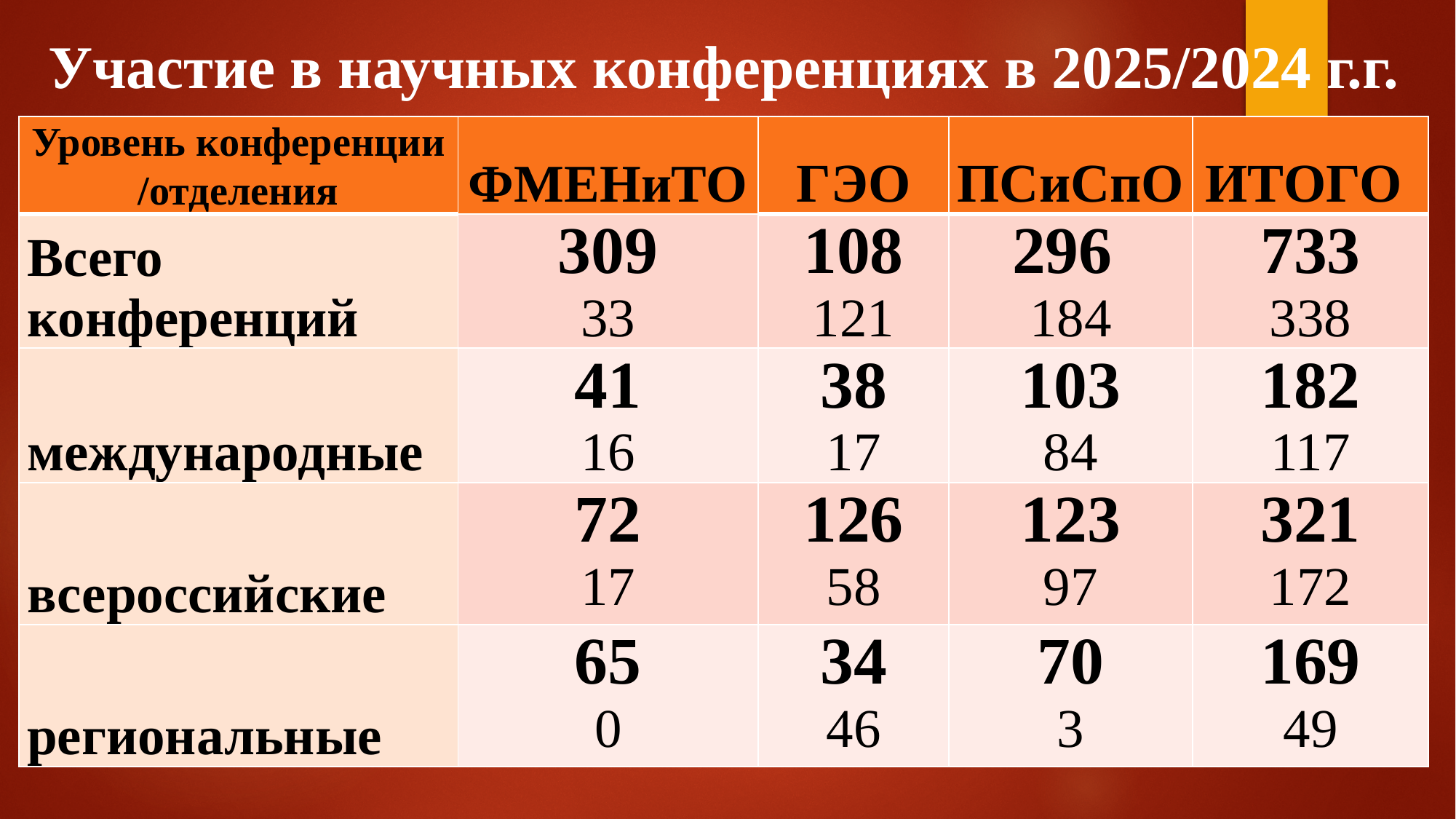

# Участие в научных конференциях в 2025/2024 г.г.
| Уровень конференции /отделения | ФМЕНиТО | ГЭО | ПСиСпО | ИТОГО |
| --- | --- | --- | --- | --- |
| Всего конференций | 309 33 | 108 121 | 296 184 | 733 338 |
| международные | 41 16 | 38 17 | 103 84 | 182 117 |
| всероссийские | 72 17 | 126 58 | 123 97 | 321 172 |
| региональные | 65 0 | 34 46 | 70 3 | 169 49 |